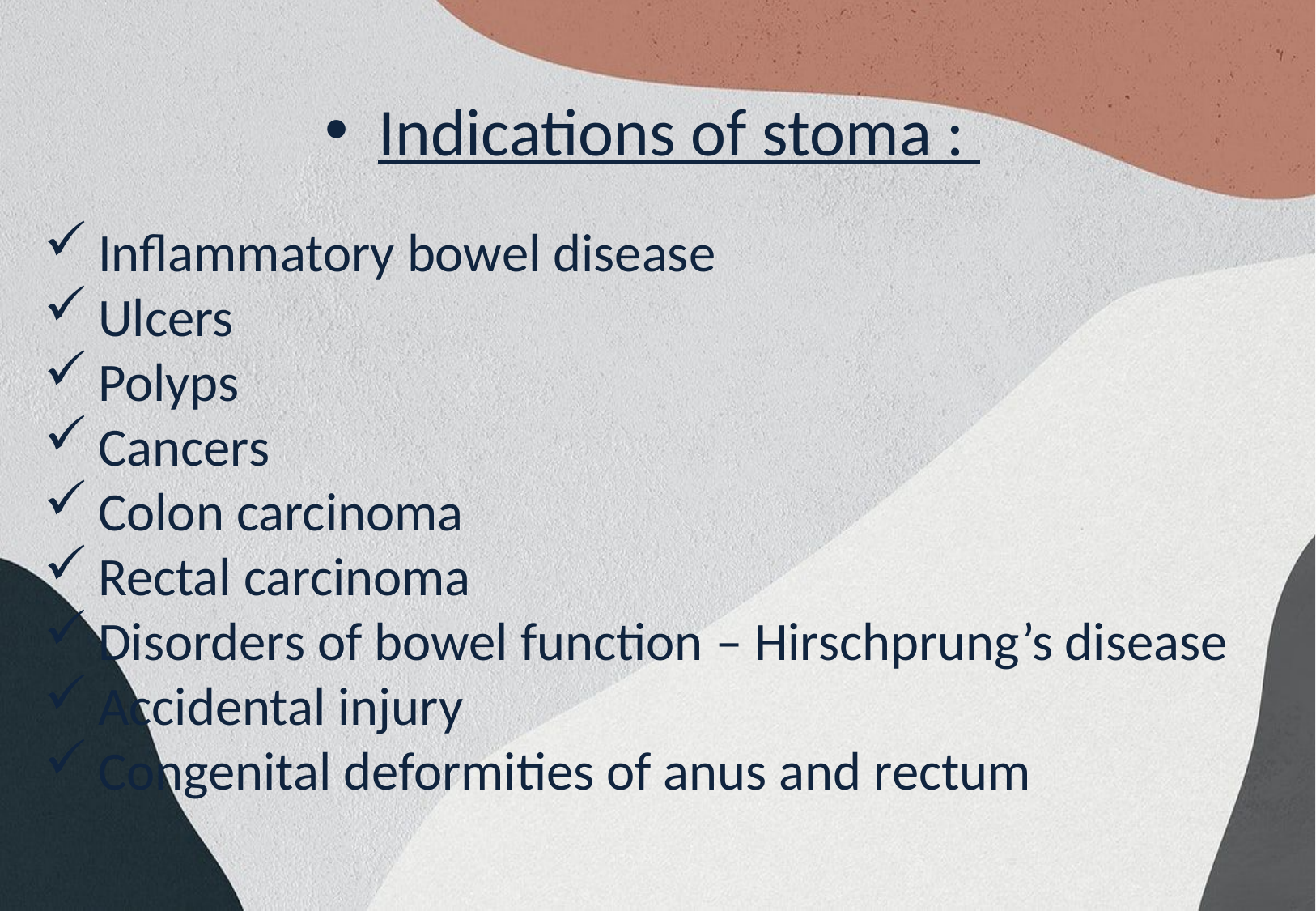

Indications of stoma :

Inflammatory bowel disease
Ulcers
Polyps
Cancers
Colon carcinoma
Rectal carcinoma
Disorders of bowel function – Hirschprung’s disease
Accidental injury
Congenital deformities of anus and rectum